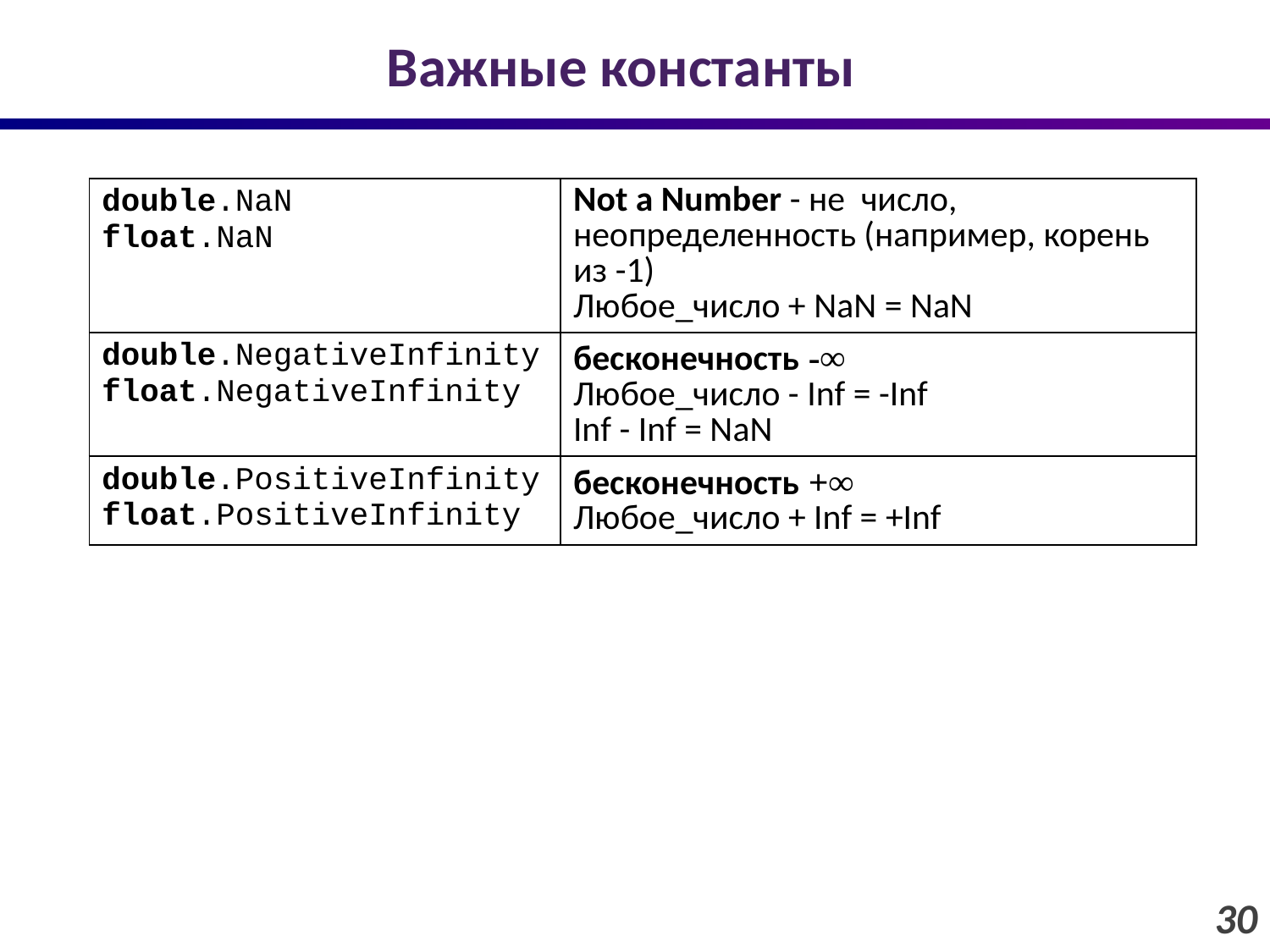

# Важные константы
| double.NaN float.NaN | Not a Number - не число, неопределенность (например, корень из -1) Любое\_число + NaN = NaN |
| --- | --- |
| double.NegativeInfinity float.NegativeInfinity | бесконечность -∞ Любое\_число - Inf = -Inf Inf - Inf = NaN |
| double.PositiveInfinity float.PositiveInfinity | бесконечность +∞ Любое\_число + Inf = +Inf |
30